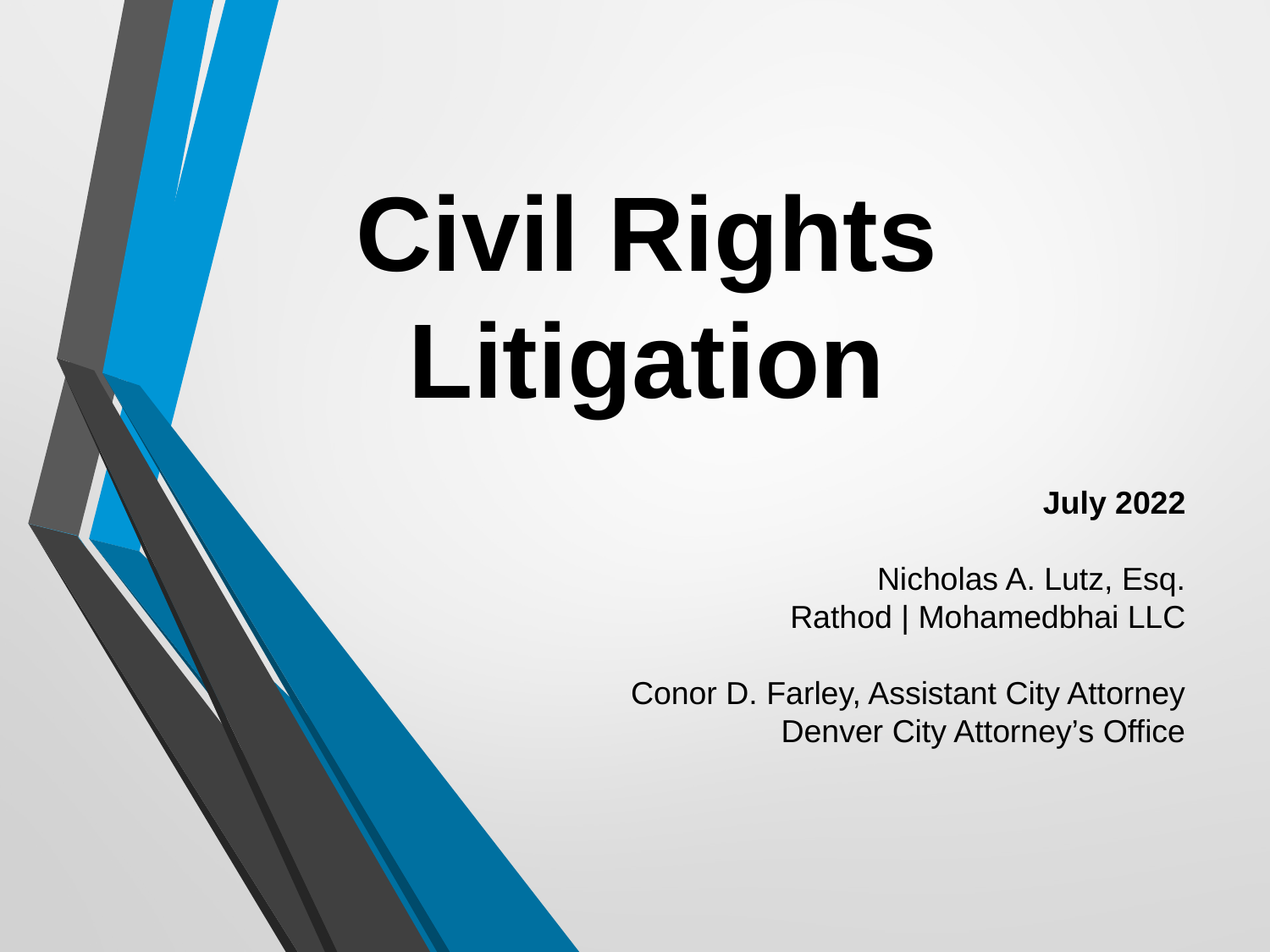

# Civil Rights Litigation
July 2022

Nicholas A. Lutz, Esq.
Rathod | Mohamedbhai LLC

Conor D. Farley, Assistant City Attorney
Denver City Attorney’s Office